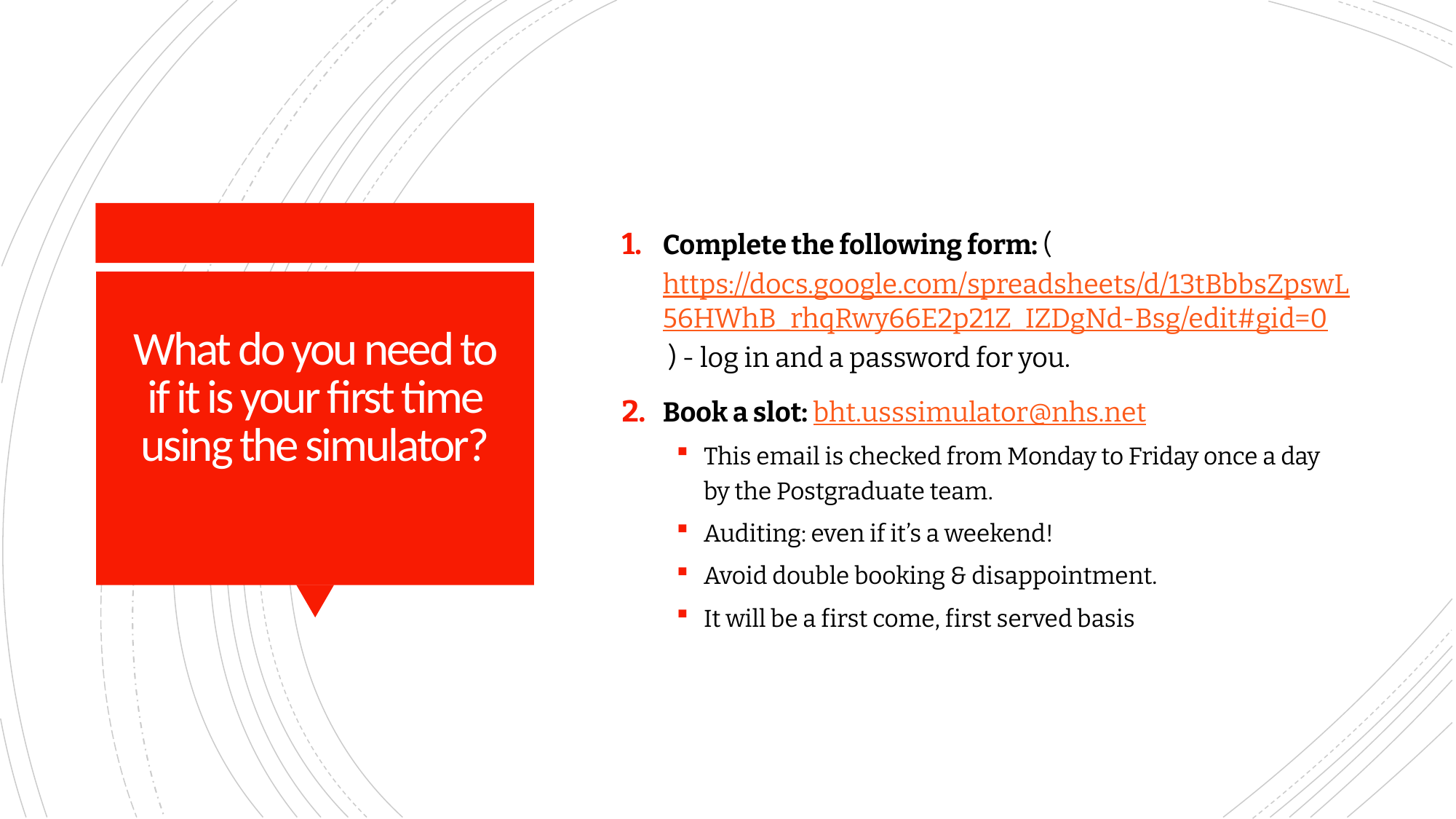

Complete the following form: (https://docs.google.com/spreadsheets/d/13tBbbsZpswL56HWhB_rhqRwy66E2p21Z_IZDgNd-Bsg/edit#gid=0 ) - log in and a password for you.
Book a slot: bht.usssimulator@nhs.net
This email is checked from Monday to Friday once a day by the Postgraduate team.
Auditing: even if it’s a weekend!
Avoid double booking & disappointment.
It will be a first come, first served basis
# What do you need to if it is your first time using the simulator?